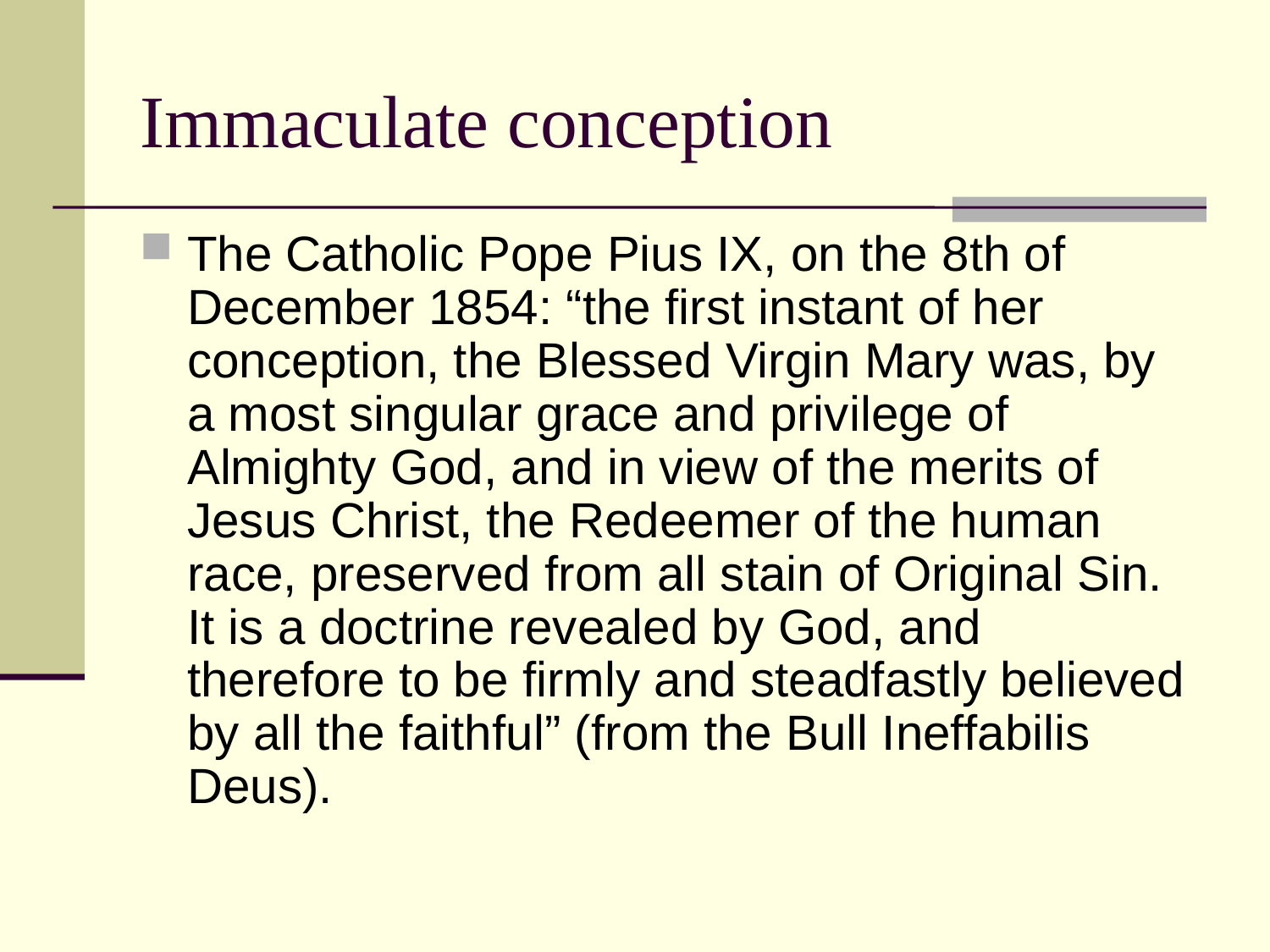

# Immaculate conception
The Catholic Pope Pius IX, on the 8th of December 1854: “the first instant of her conception, the Blessed Virgin Mary was, by a most singular grace and privilege of Almighty God, and in view of the merits of Jesus Christ, the Redeemer of the human race, preserved from all stain of Original Sin. It is a doctrine revealed by God, and therefore to be firmly and steadfastly believed by all the faithful” (from the Bull Ineffabilis Deus).